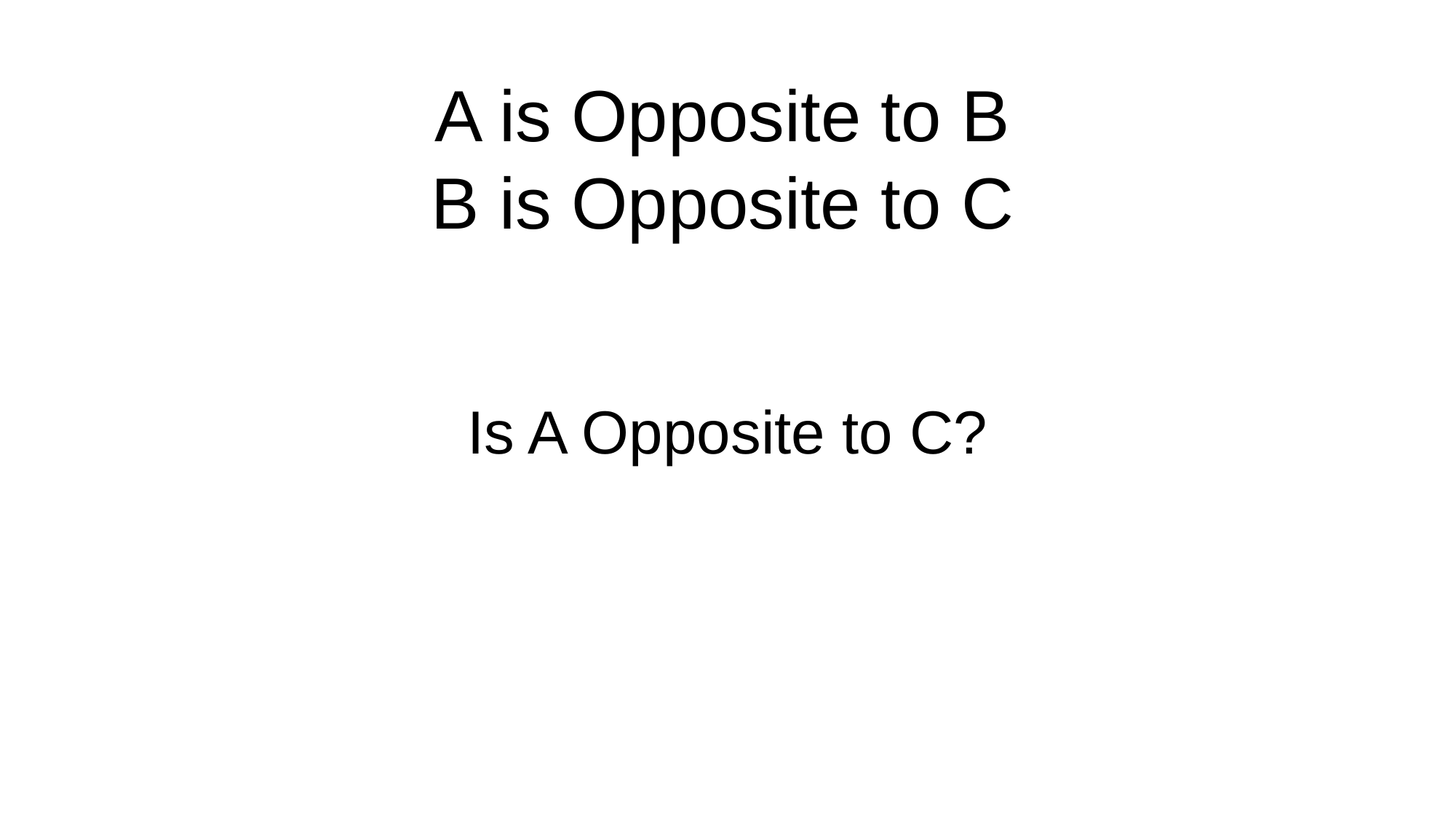

A is Opposite to B
B is Opposite to C

Is A Opposite to C?